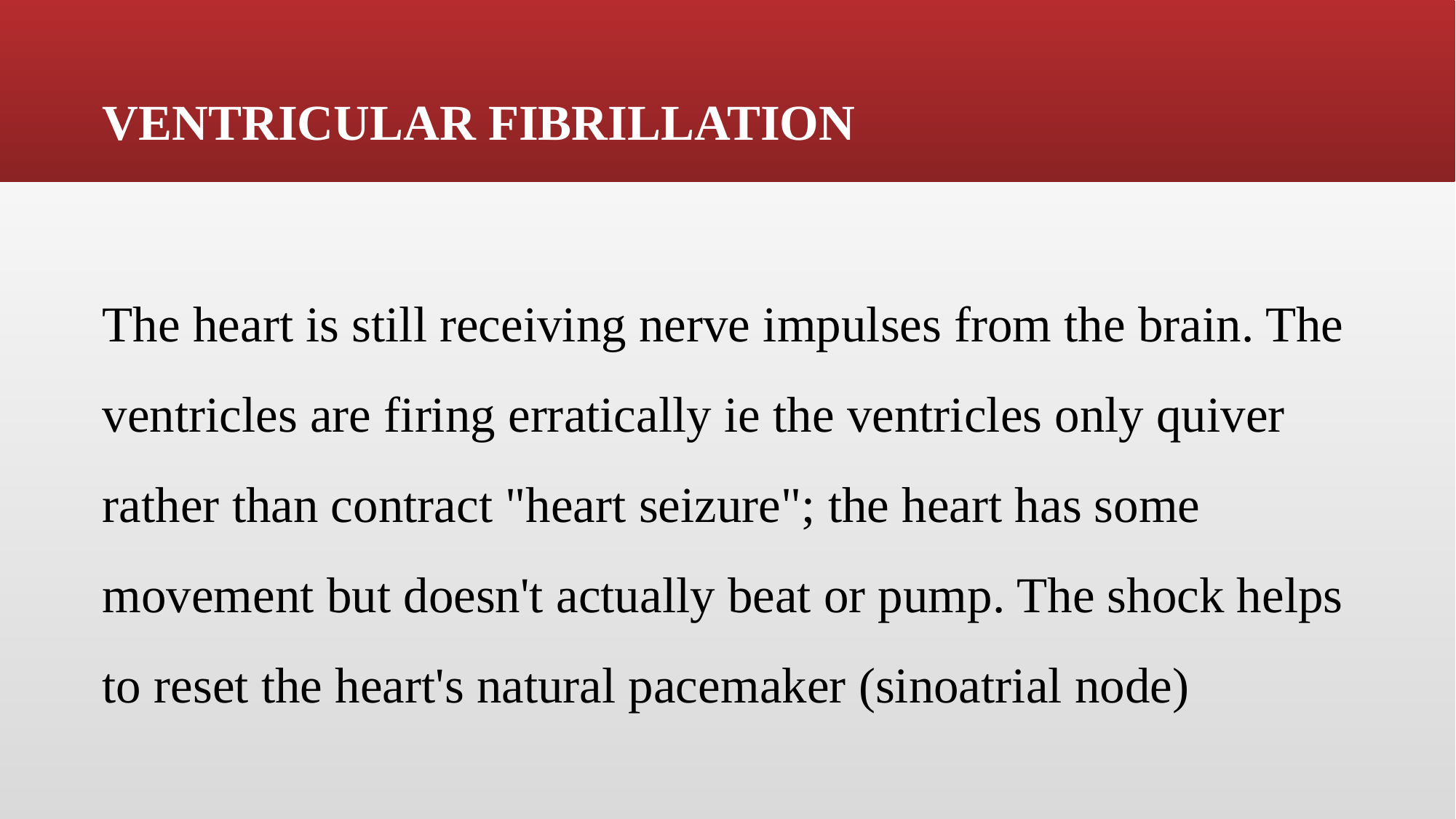

VENTRICULAR FIBRILLATION

The heart is still receiving nerve impulses from the brain. The ventricles are firing erratically ie the ventricles only quiver rather than contract "heart seizure"; the heart has some movement but doesn't actually beat or pump. The shock helps to reset the heart's natural pacemaker (sinoatrial node)